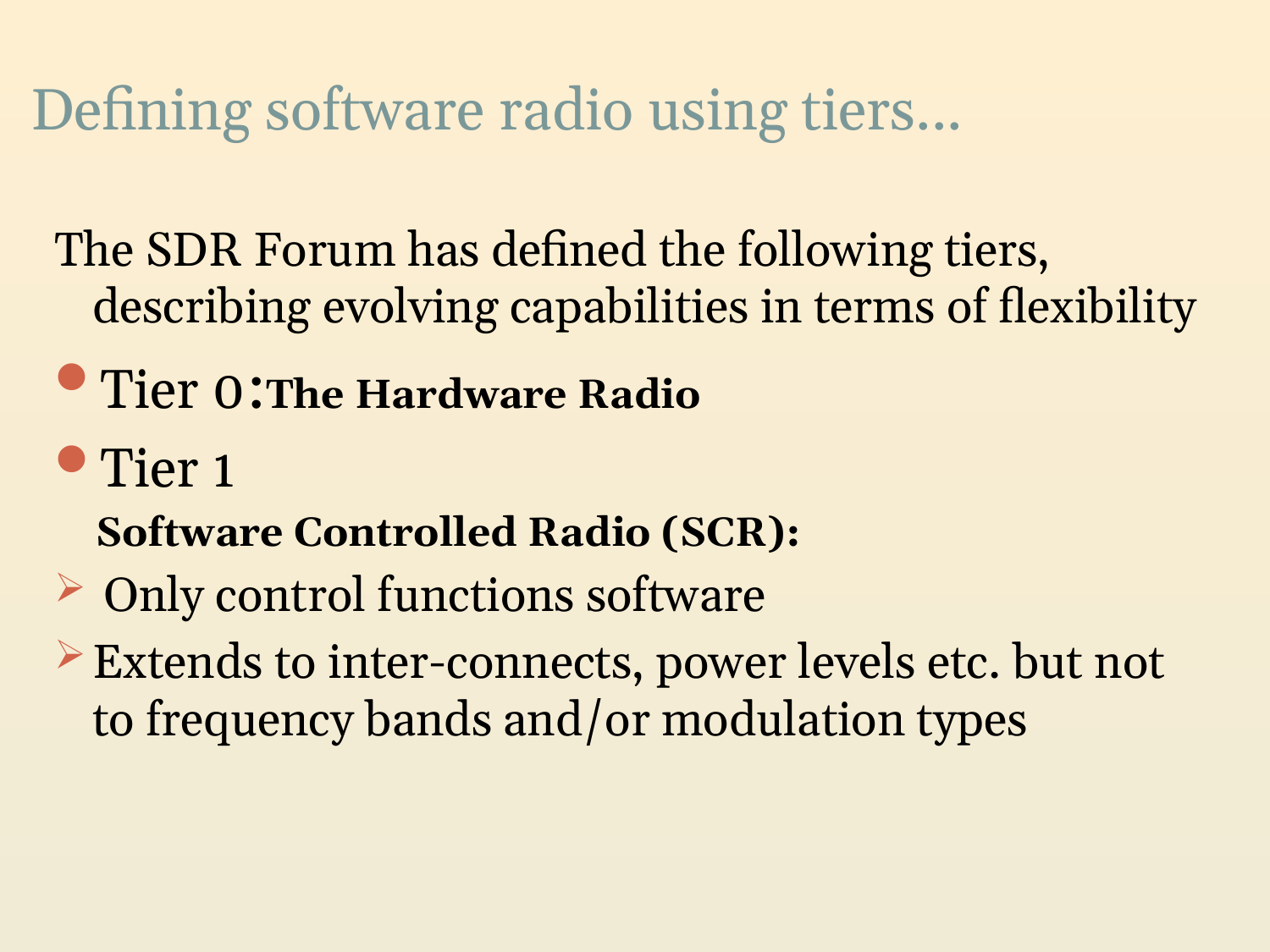

# Defining software radio using tiers...
The SDR Forum has defined the following tiers, describing evolving capabilities in terms of flexibility
Tier 0:The Hardware Radio
Tier 1
    Software Controlled Radio (SCR):
 Only control functions software
Extends to inter-connects, power levels etc. but not to frequency bands and/or modulation types